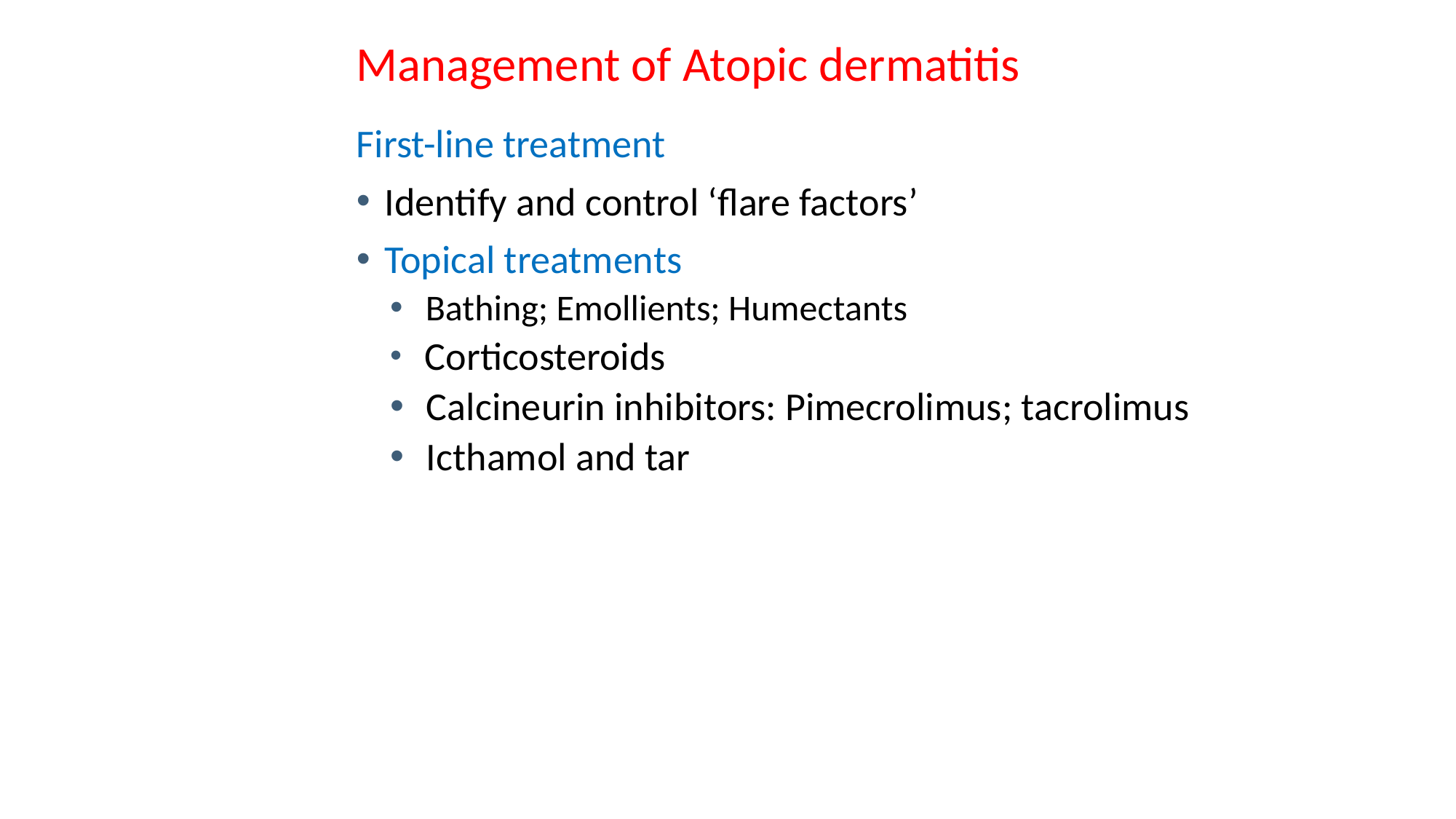

# Management of Atopic dermatitis
First-line treatment
Identify and control ‘flare factors’
Topical treatments
 Bathing; Emollients; Humectants
 Corticosteroids
 Calcineurin inhibitors: Pimecrolimus; tacrolimus
 Icthamol and tar